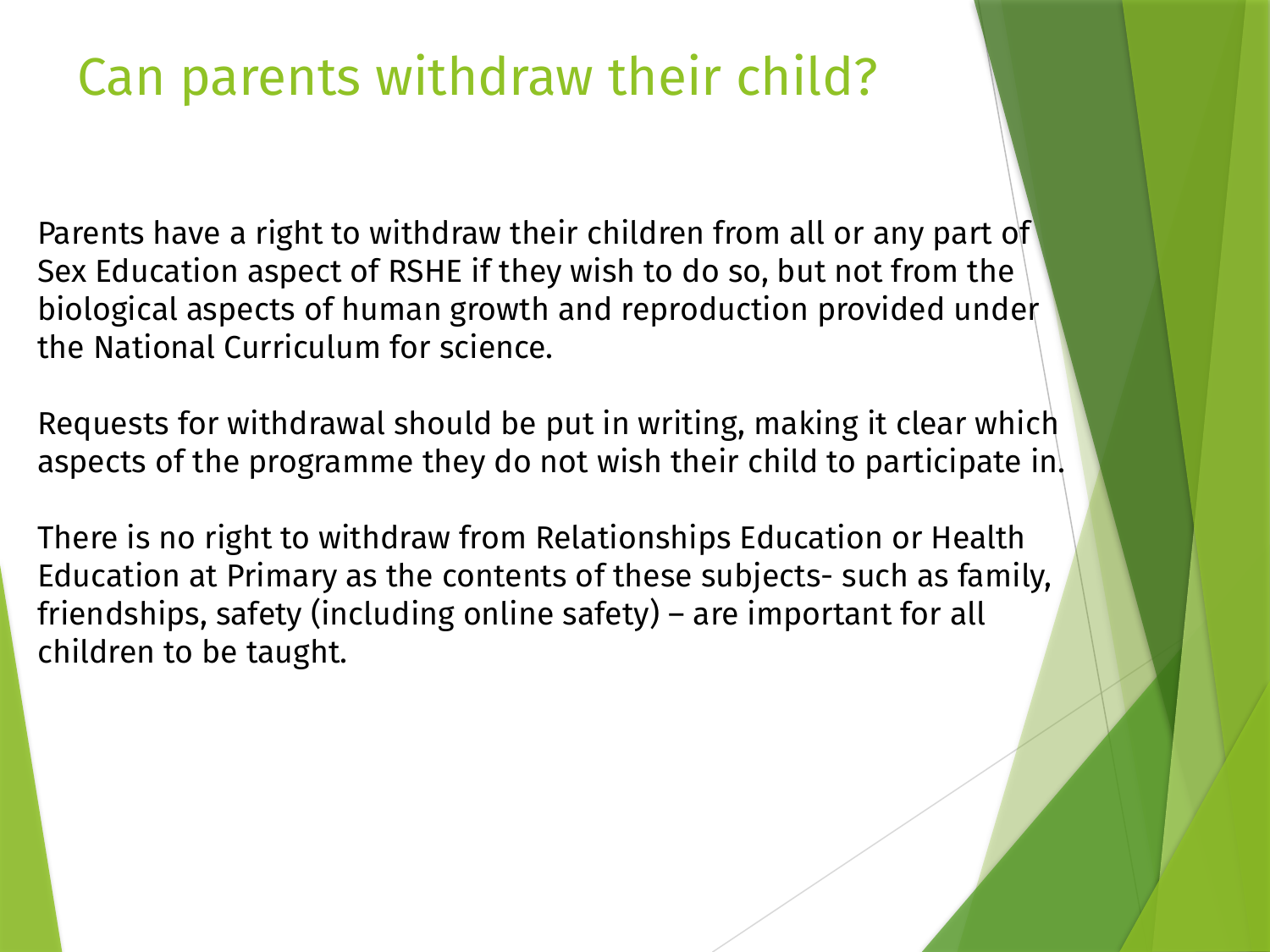

# Can parents withdraw their child?
Parents have a right to withdraw their children from all or any part of Sex Education aspect of RSHE if they wish to do so, but not from the biological aspects of human growth and reproduction provided under the National Curriculum for science.

Requests for withdrawal should be put in writing, making it clear which aspects of the programme they do not wish their child to participate in.

There is no right to withdraw from Relationships Education or Health Education at Primary as the contents of these subjects- such as family, friendships, safety (including online safety) – are important for all children to be taught.